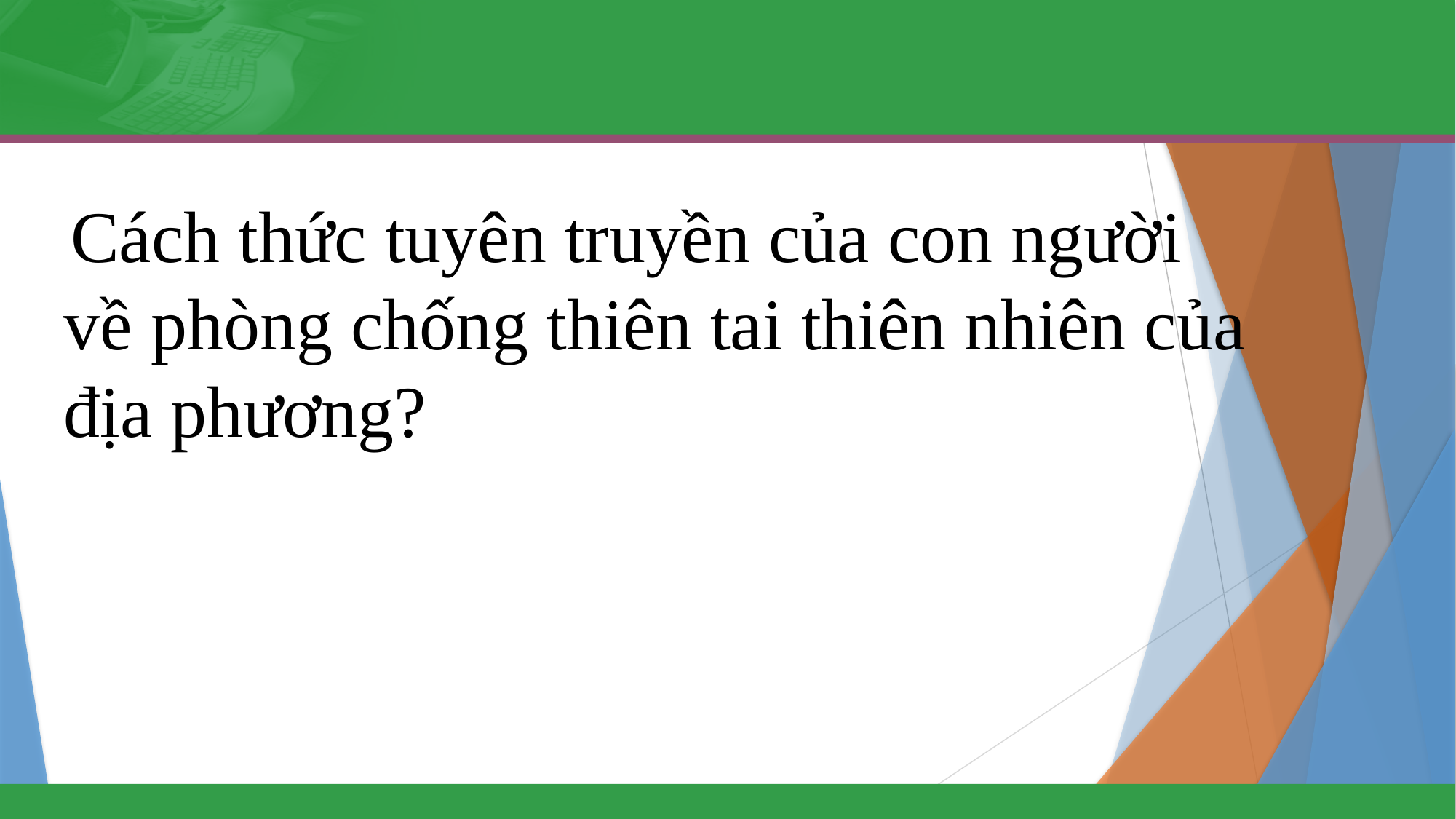

Cách thức tuyên truyền của con người về phòng chống thiên tai thiên nhiên của địa phương?